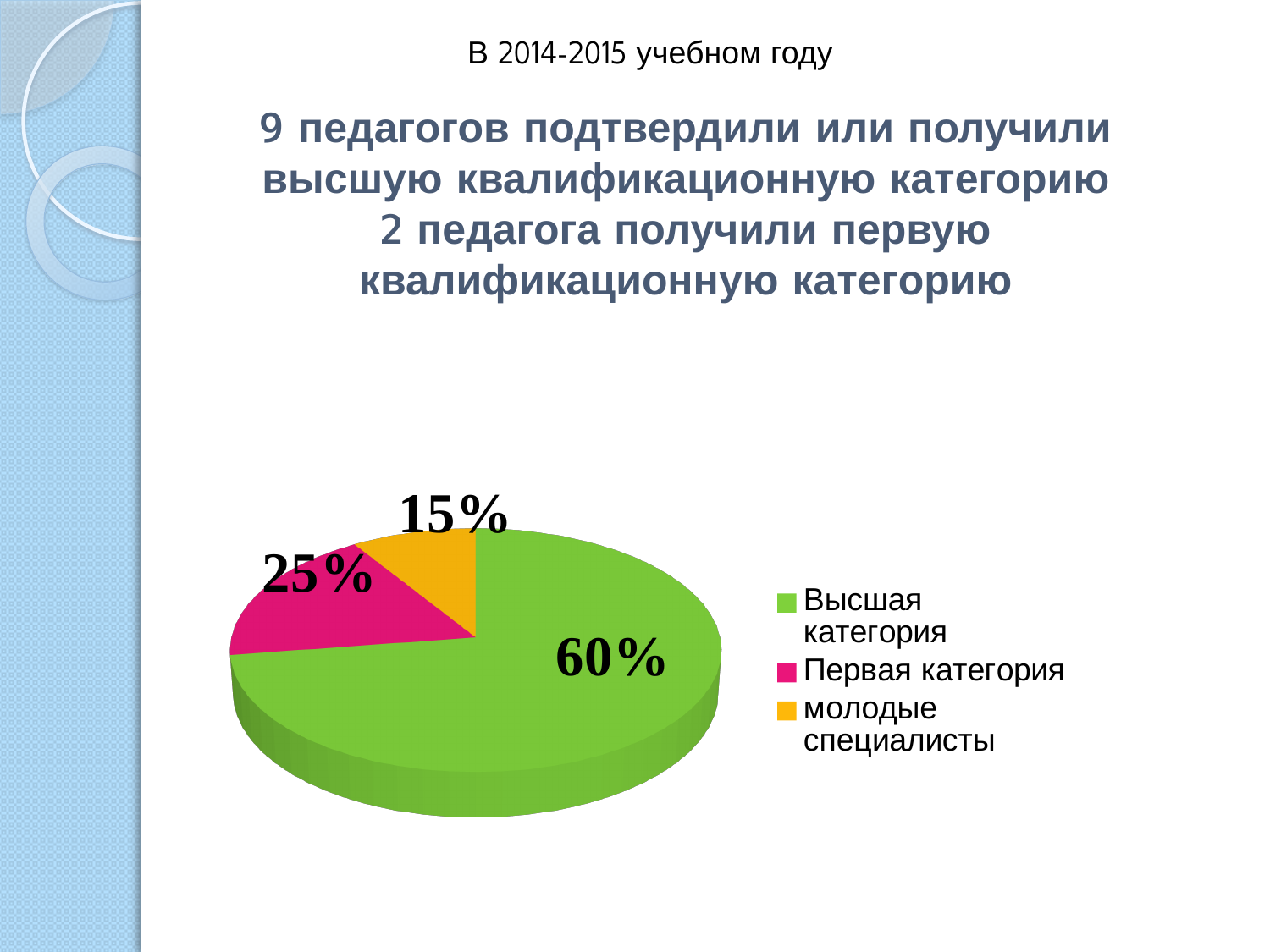

В 2014-2015 учебном году
# 9 педагогов подтвердили или получили высшую квалификационную категорию 2 педагога получили первую квалификационную категорию

[unsupported chart]